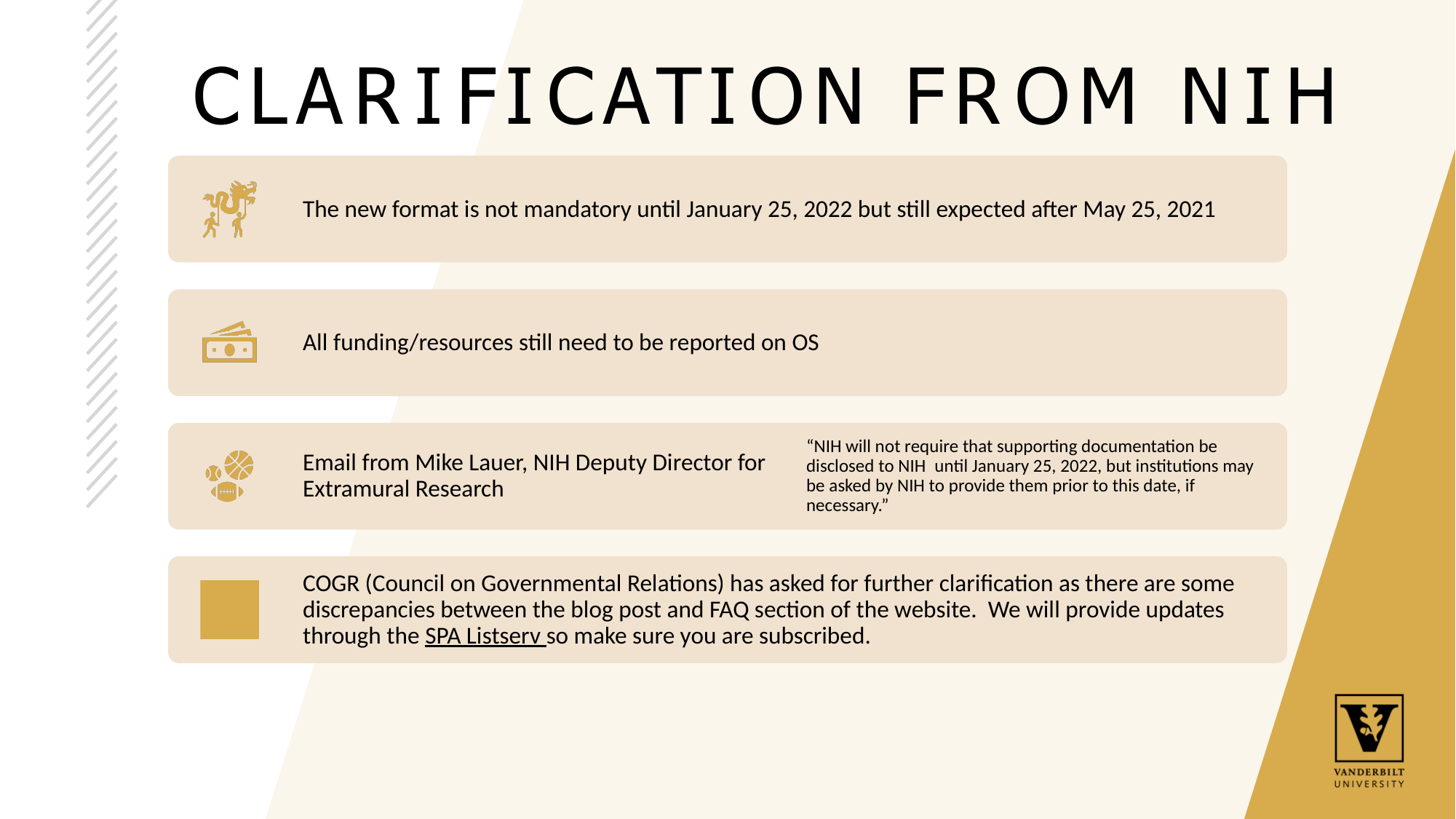

# Clarification from NIH
The new format is not mandatory until January 25, 2022 but still expected after May 25, 2021
All funding/resources still need to be reported on OS
Email from Mike Lauer, NIH Deputy Director for Extramural Research
“NIH will not require that supporting documentation be disclosed to NIH  until January 25, 2022, but institutions may be asked by NIH to provide them prior to this date, if necessary.”
COGR (Council on Governmental Relations) has asked for further clarification as there are some discrepancies between the blog post and FAQ section of the website.  We will provide updates through the SPA Listserv so make sure you are subscribed.
5/13/21